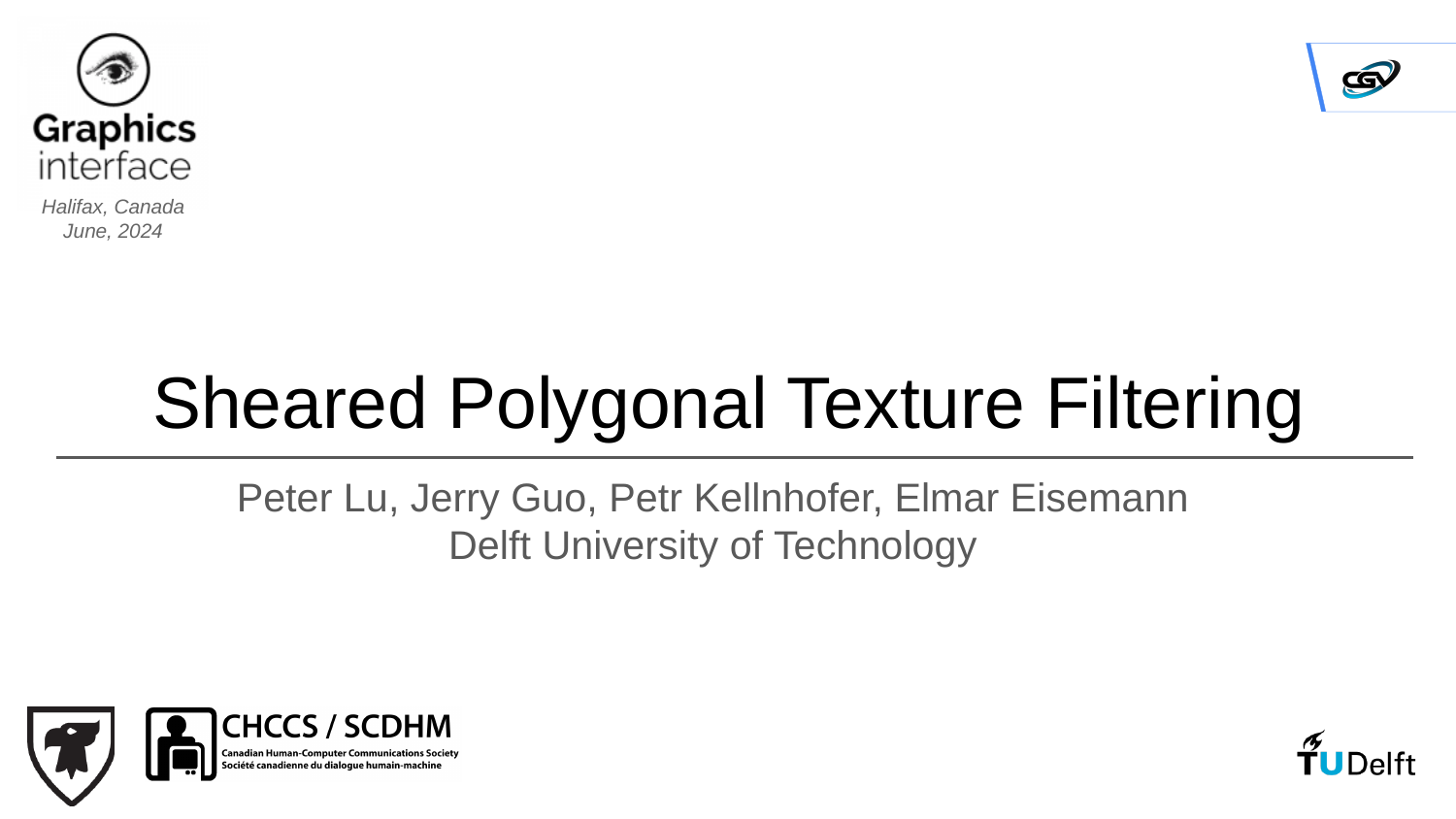

# Sheared Polygonal Texture Filtering
Peter Lu, Jerry Guo, Petr Kellnhofer, Elmar Eisemann
Delft University of Technology